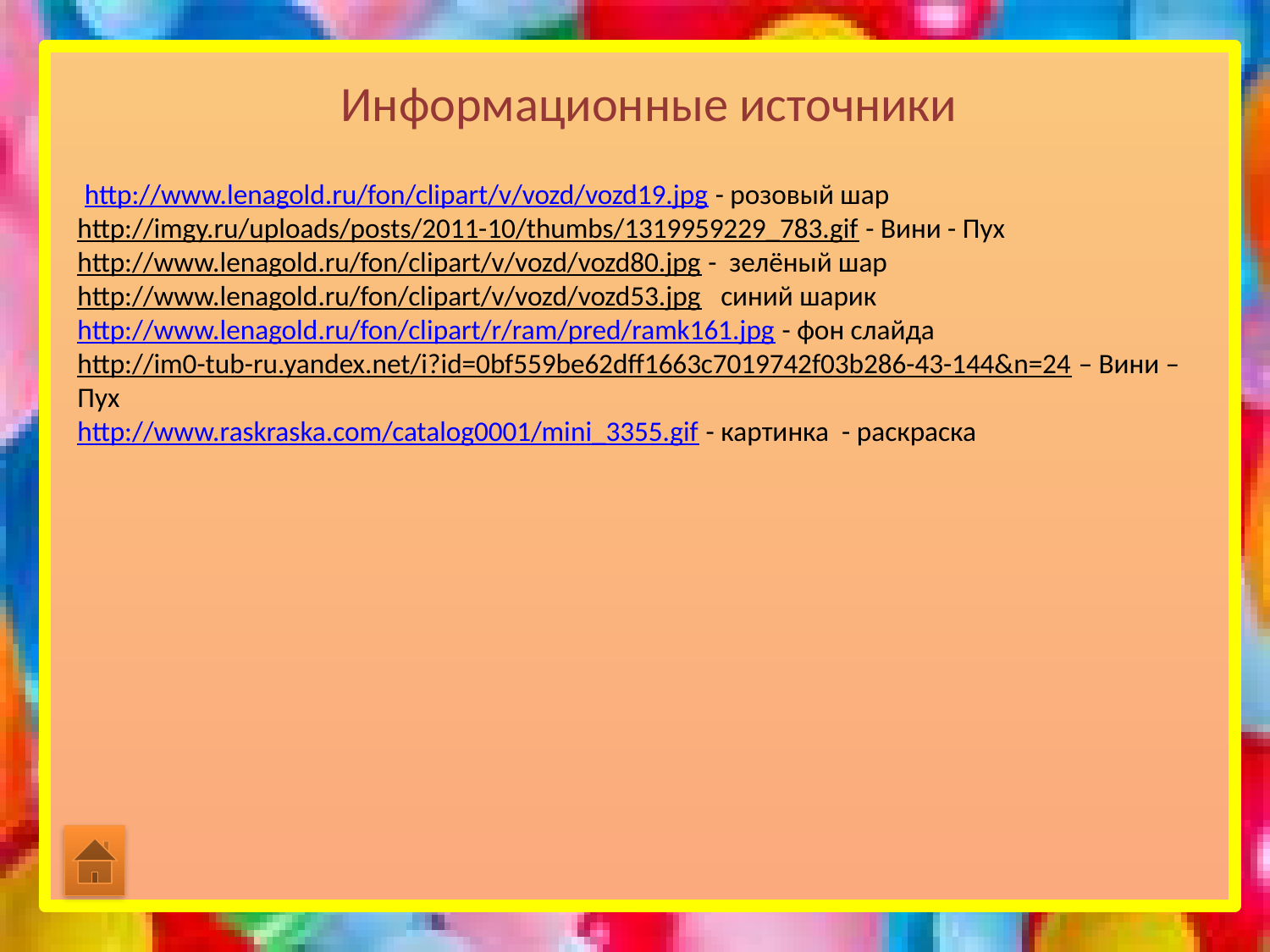

Информационные источники
 http://www.lenagold.ru/fon/clipart/v/vozd/vozd19.jpg - розовый шар
http://imgy.ru/uploads/posts/2011-10/thumbs/1319959229_783.gif - Вини - Пух
http://www.lenagold.ru/fon/clipart/v/vozd/vozd80.jpg -  зелёный шар
http://www.lenagold.ru/fon/clipart/v/vozd/vozd53.jpg   синий шарик http://www.lenagold.ru/fon/clipart/r/ram/pred/ramk161.jpg - фон слайда
http://im0-tub-ru.yandex.net/i?id=0bf559be62dff1663c7019742f03b286-43-144&n=24 – Вини – Пух
http://www.raskraska.com/catalog0001/mini_3355.gif - картинка  - раскраска